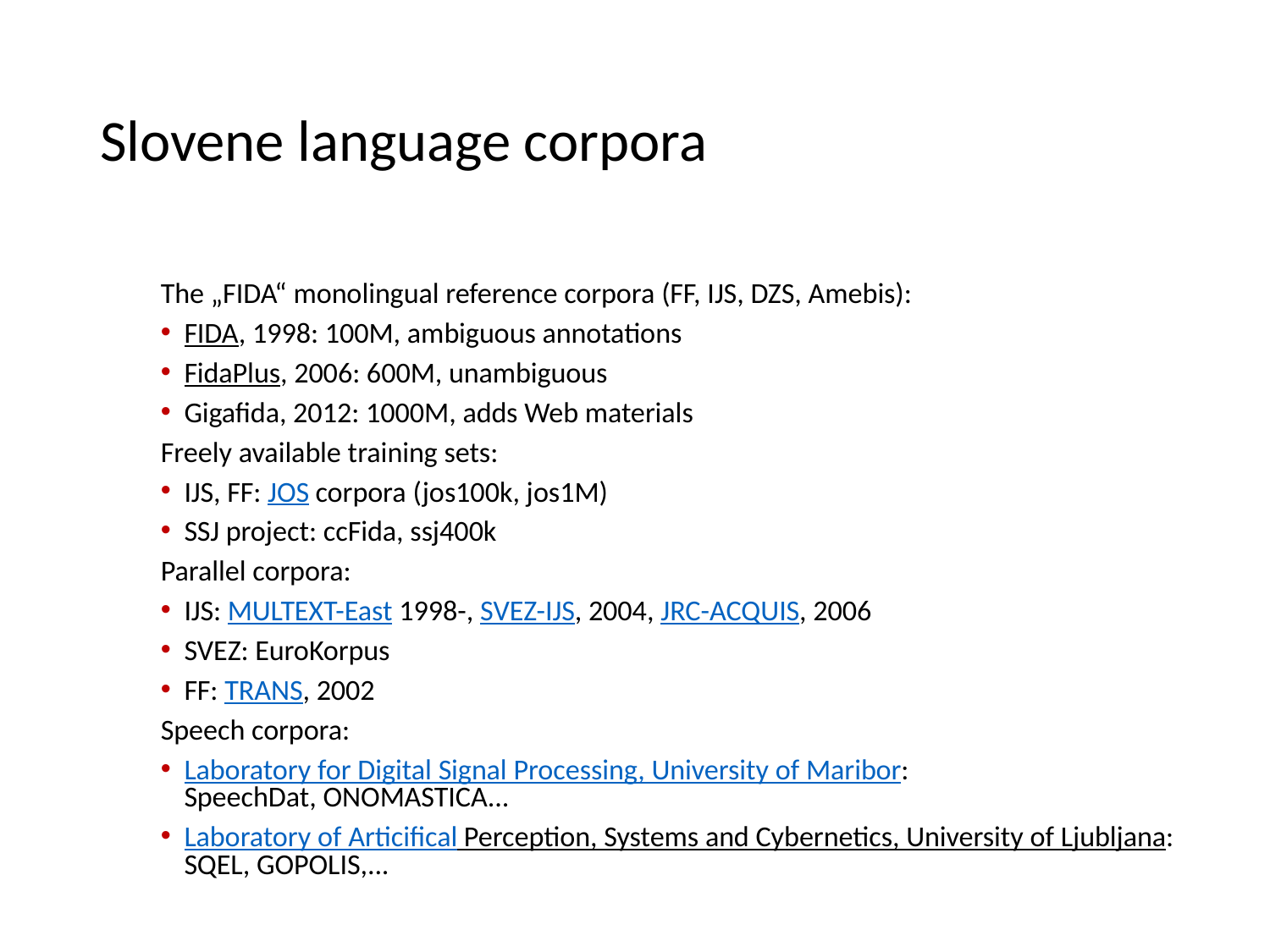

# Slovene language corpora
The „FIDA“ monolingual reference corpora (FF, IJS, DZS, Amebis):
FIDA, 1998: 100M, ambiguous annotations
FidaPlus, 2006: 600M, unambiguous
Gigafida, 2012: 1000M, adds Web materials
Freely available training sets:
IJS, FF: JOS corpora (jos100k, jos1M)
SSJ project: ccFida, ssj400k
Parallel corpora:
IJS: MULTEXT-East 1998-, SVEZ-IJS, 2004, JRC-ACQUIS, 2006
SVEZ: EuroKorpus
FF: TRANS, 2002
Speech corpora:
Laboratory for Digital Signal Processing, University of Maribor:
SpeechDat, ONOMASTICA...
Laboratory of Articifical Perception, Systems and Cybernetics, University of Ljubljana:
SQEL, GOPOLIS,...